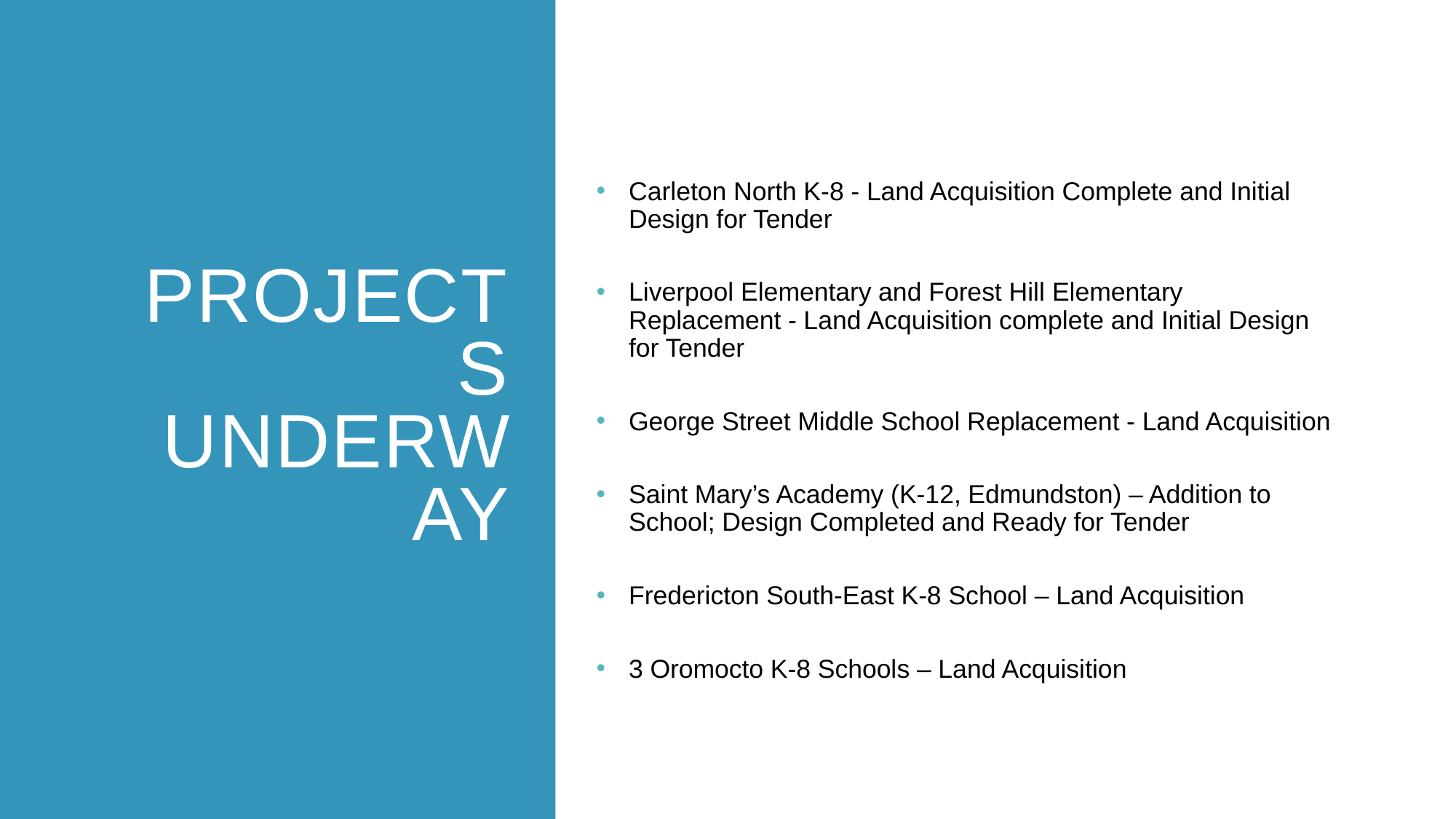

# Projects Underway

Carleton North K-8 - Land Acquisition Complete and Initial Design for Tender

Liverpool Elementary and Forest Hill Elementary Replacement - Land Acquisition complete and Initial Design for Tender

George Street Middle School Replacement - Land Acquisition

Saint Mary’s Academy (K-12, Edmundston) – Addition to School; Design Completed and Ready for Tender

Fredericton South-East K-8 School – Land Acquisition

3 Oromocto K-8 Schools – Land Acquisition